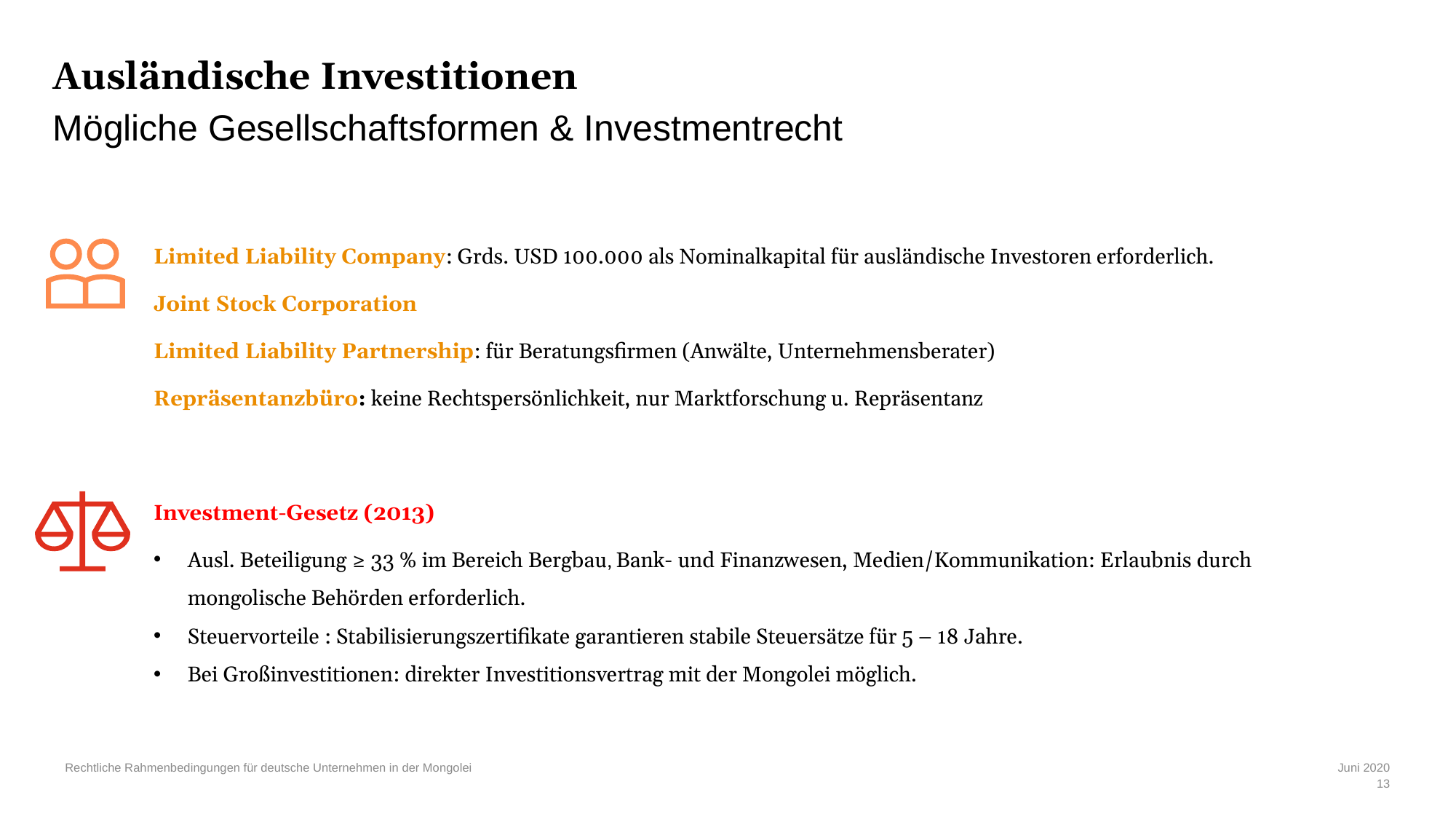

# Ausländische Investitionen
Mögliche Gesellschaftsformen & Investmentrecht
Limited Liability Company: Grds. USD 100.000 als Nominalkapital für ausländische Investoren erforderlich.
Joint Stock Corporation
Limited Liability Partnership: für Beratungsfirmen (Anwälte, Unternehmensberater)
Repräsentanzbüro: keine Rechtspersönlichkeit, nur Marktforschung u. Repräsentanz

Investment-Gesetz (2013)
Ausl. Beteiligung ≥ 33 % im Bereich Bergbau, Bank- und Finanzwesen, Medien/Kommunikation: Erlaubnis durch
mongolische Behörden erforderlich.
Steuervorteile : Stabilisierungszertifikate garantieren stabile Steuersätze für 5 – 18 Jahre.
Bei Großinvestitionen: direkter Investitionsvertrag mit der Mongolei möglich.
Rechtliche Rahmenbedingungen für deutsche Unternehmen in der Mongolei
Juni 2020
13